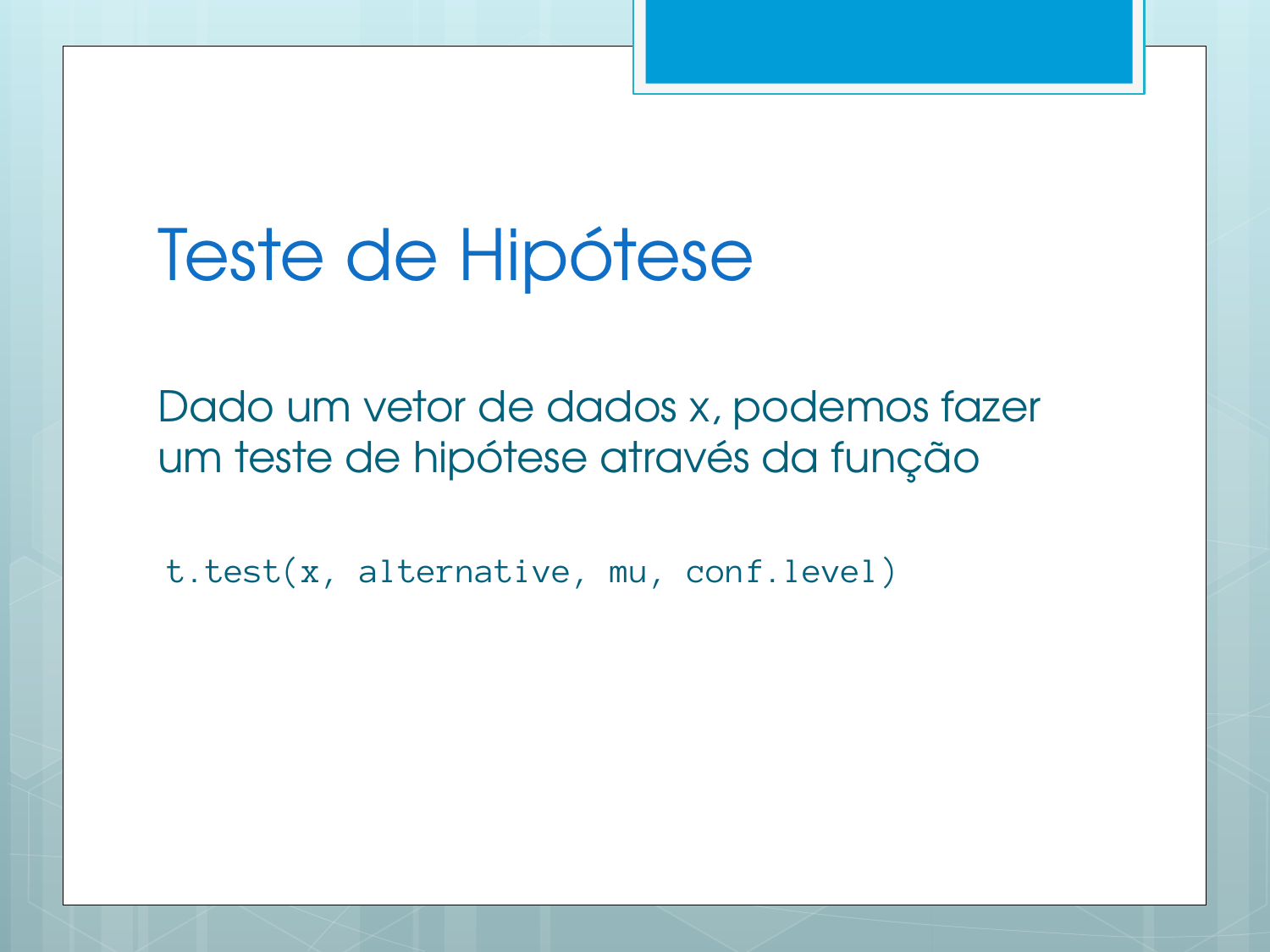

# Teste de Hipótese

Dado um vetor de dados x, podemos fazer um teste de hipótese através da função

t.test(x, alternative, mu, conf.level)